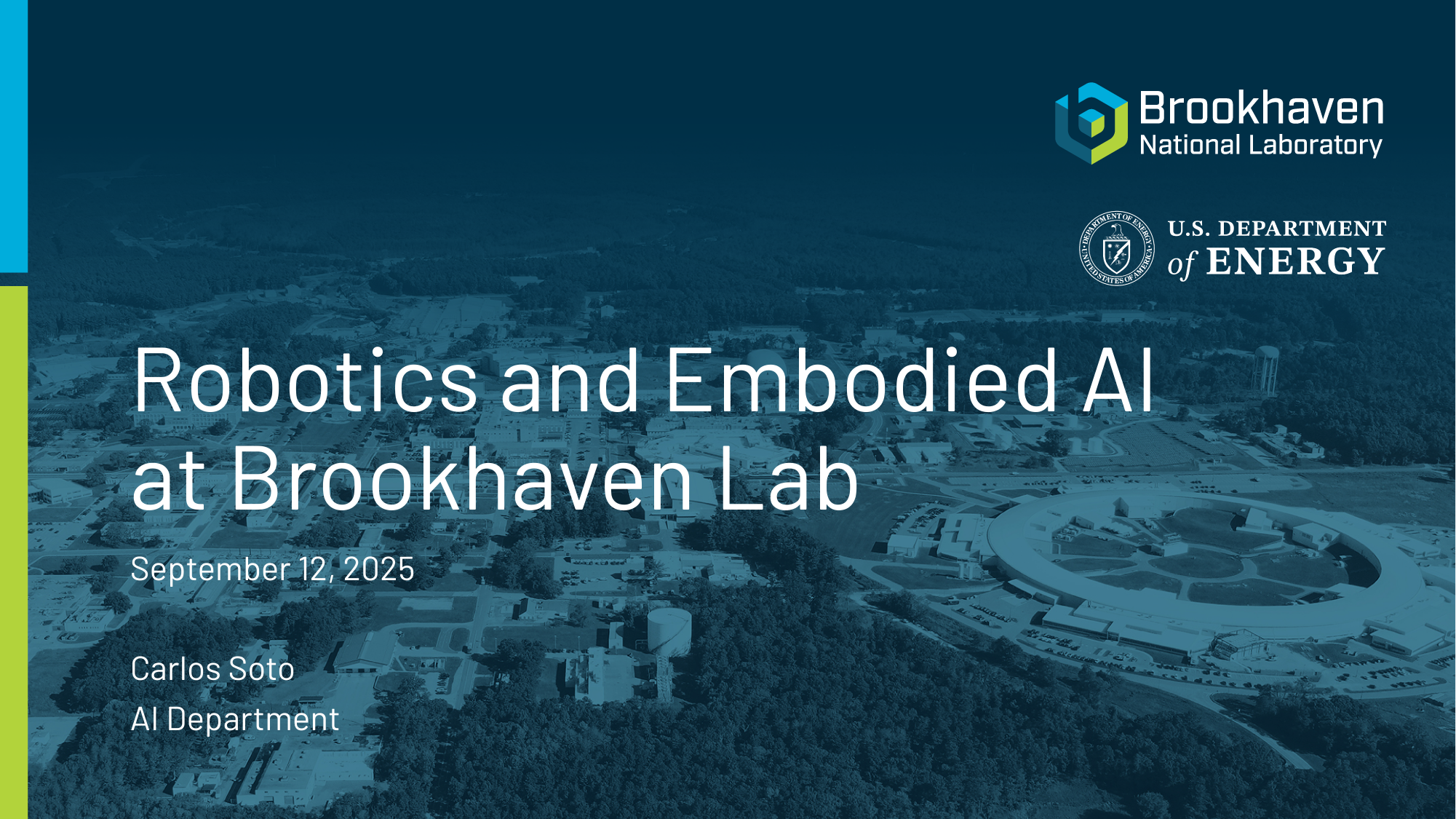

# Robotics and Embodied AI at Brookhaven Lab
September 12, 2025

Carlos Soto
AI Department